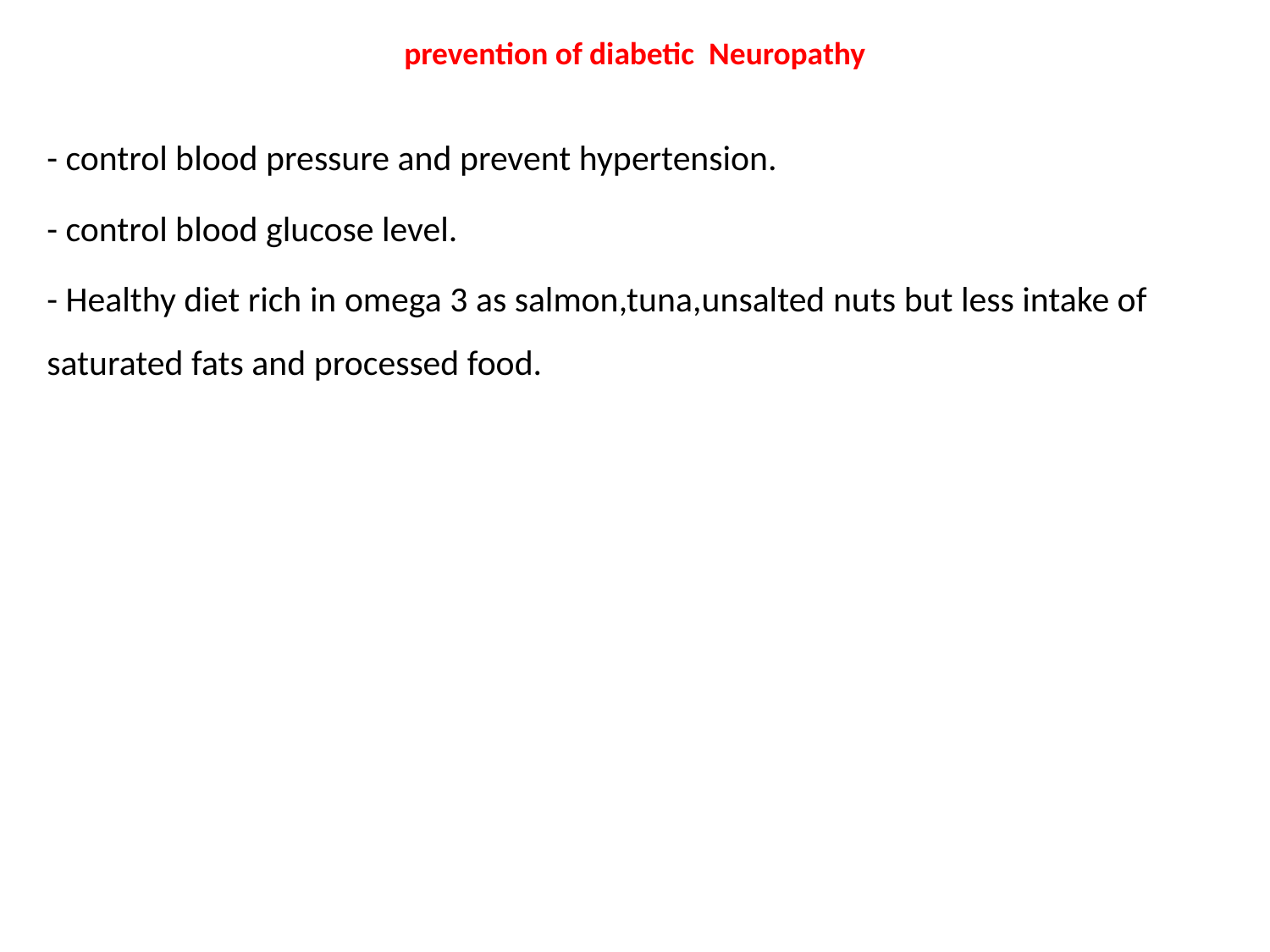

# prevention of diabetic  Neuropathy

- control blood pressure and prevent hypertension.
- control blood glucose level.
- Healthy diet rich in omega 3 as salmon,tuna,unsalted nuts but less intake of saturated fats and processed food.